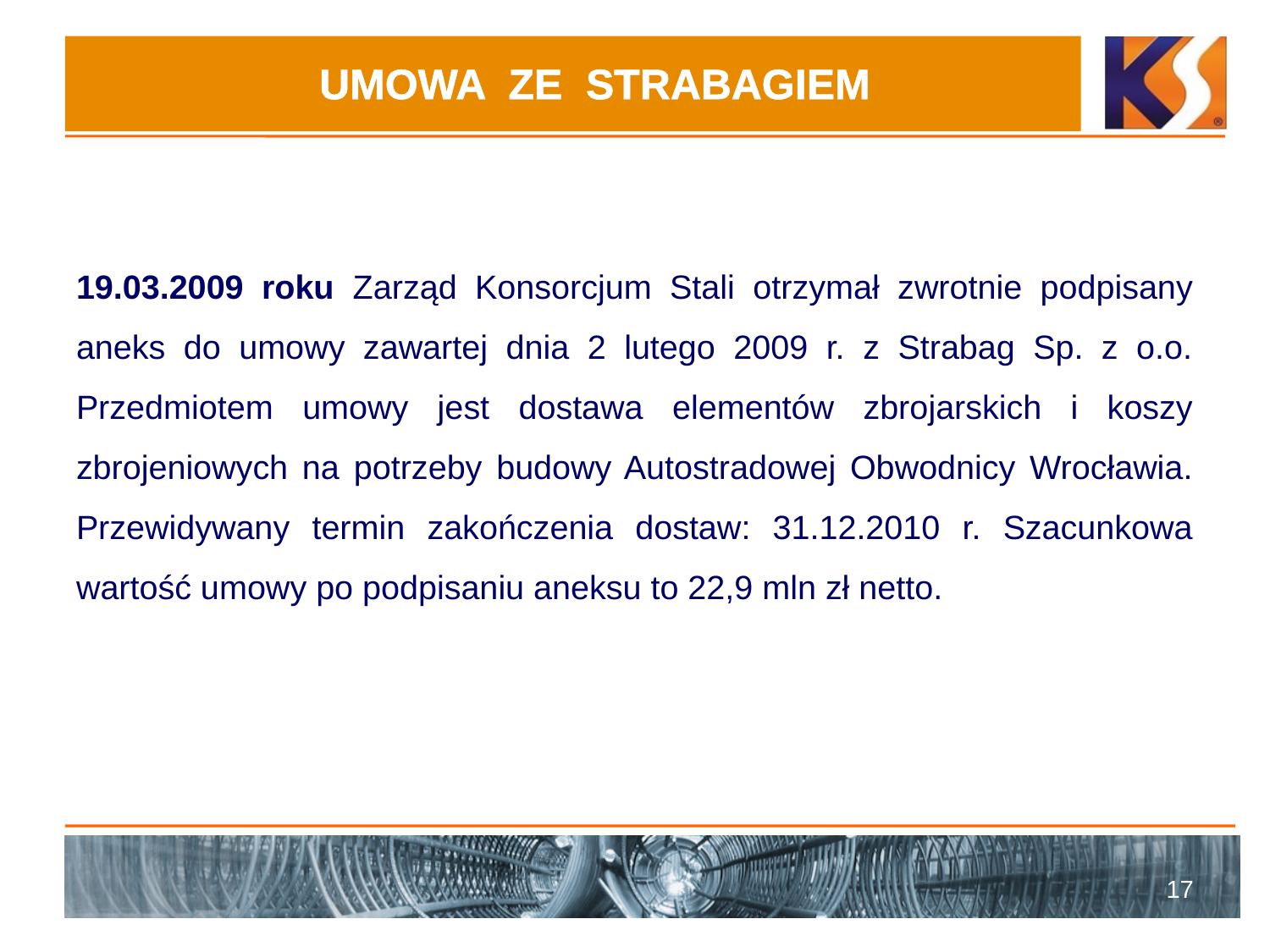

# UMOWA  ZE  STRABAGIEM

19.03.2009 roku Zarząd Konsorcjum Stali otrzymał zwrotnie podpisany aneks do umowy zawartej dnia 2 lutego 2009 r. z Strabag Sp. z o.o. Przedmiotem umowy jest dostawa elementów zbrojarskich i koszy zbrojeniowych na potrzeby budowy Autostradowej Obwodnicy Wrocławia. Przewidywany termin zakończenia dostaw: 31.12.2010 r. Szacunkowa wartość umowy po podpisaniu aneksu to 22,9 mln zł netto.

17